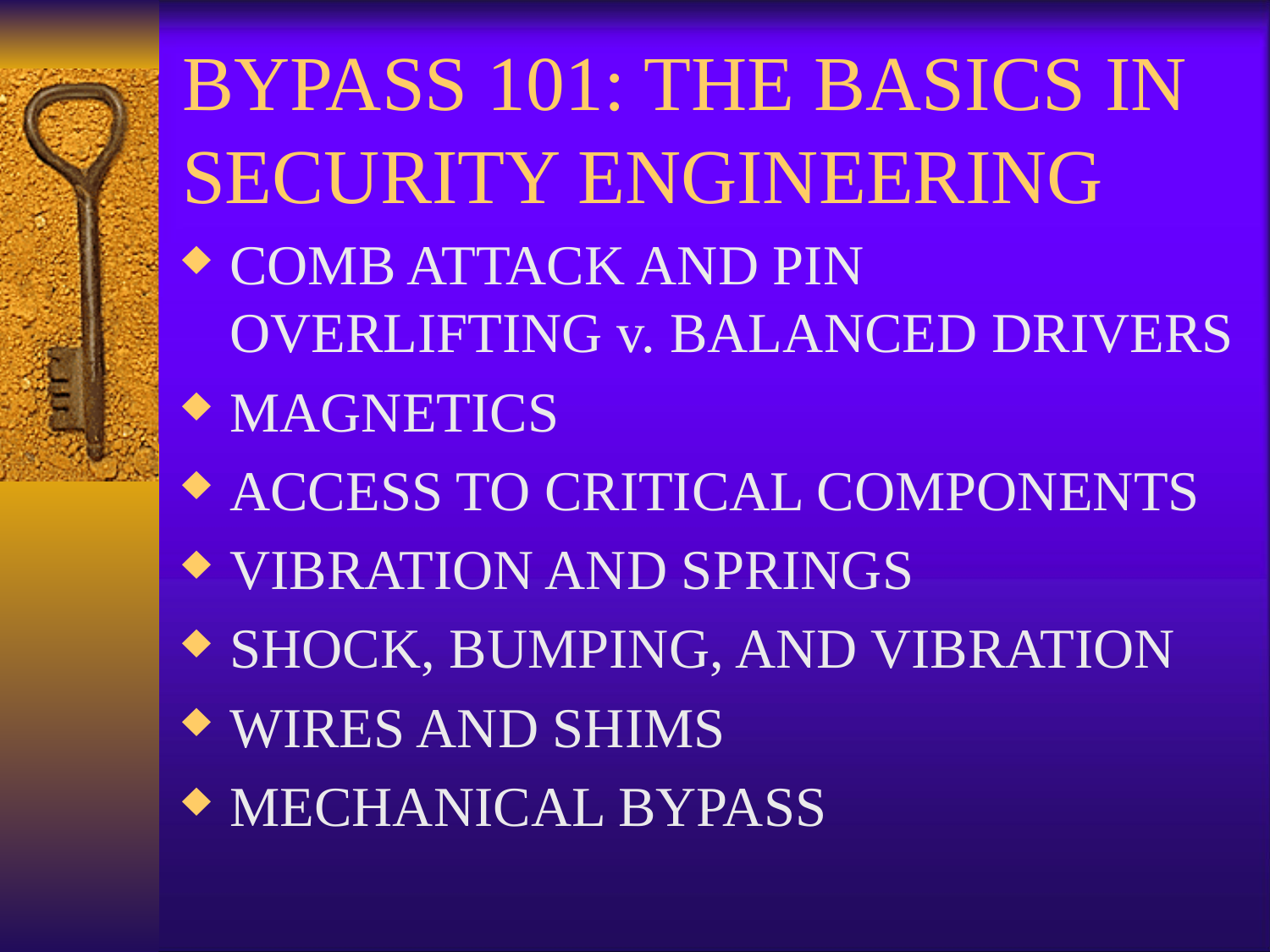

# BYPASS 101: THE BASICS IN SECURITY ENGINEERING
COMB ATTACK AND PIN OVERLIFTING v. BALANCED DRIVERS
MAGNETICS
ACCESS TO CRITICAL COMPONENTS
VIBRATION AND SPRINGS
SHOCK, BUMPING, AND VIBRATION
WIRES AND SHIMS
MECHANICAL BYPASS